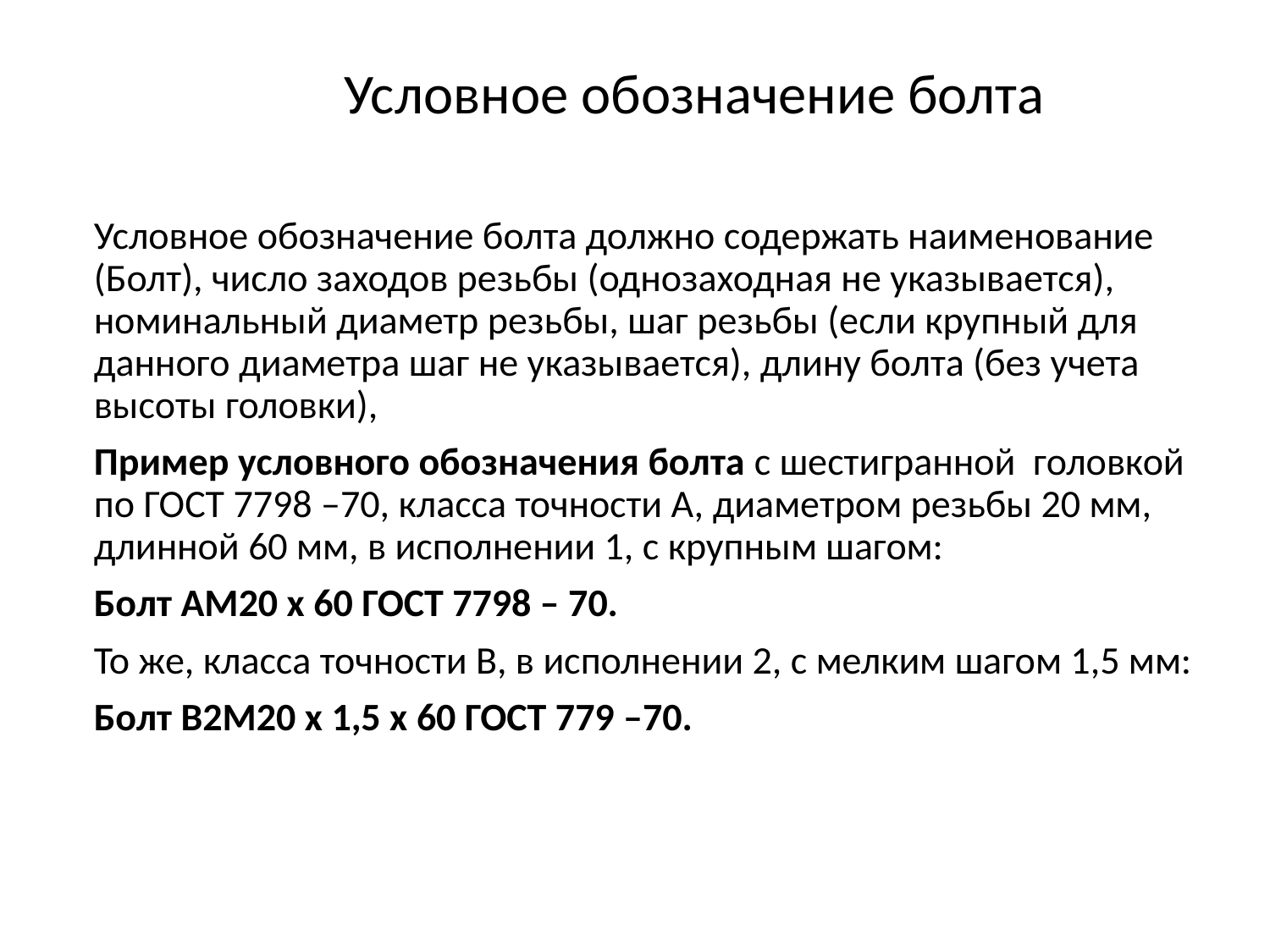

# Условное обозначение болта
Условное обозначение болта должно содержать наименование (Болт), число заходов резьбы (однозаходная не указывается), номинальный диаметр резьбы, шаг резьбы (если крупный для данного диаметра шаг не указывается), длину болта (без учета высоты головки),
Пример условного обозначения болта с шестигранной  головкой по ГОСТ 7798 –70, класса точности А, диаметром резьбы 20 мм, длинной 60 мм, в исполнении 1, с крупным шагом:
Болт АМ20 х 60 ГОСТ 7798 – 70.
То же, класса точности В, в исполнении 2, с мелким шагом 1,5 мм:
Болт В2М20 х 1,5 х 60 ГОСТ 779 –70.